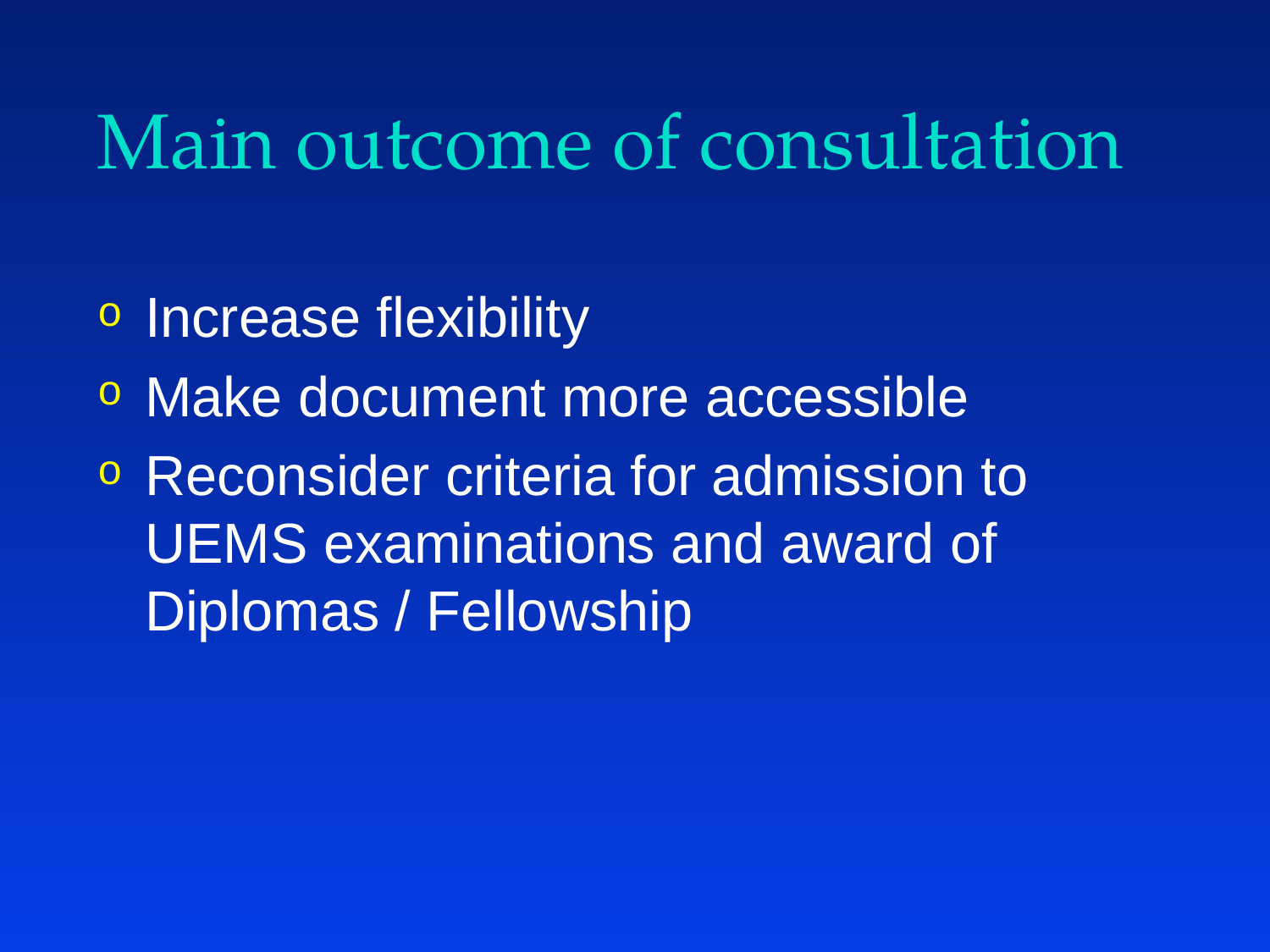

# Main outcome of consultation
Increase flexibility
Make document more accessible
Reconsider criteria for admission to UEMS examinations and award of Diplomas / Fellowship